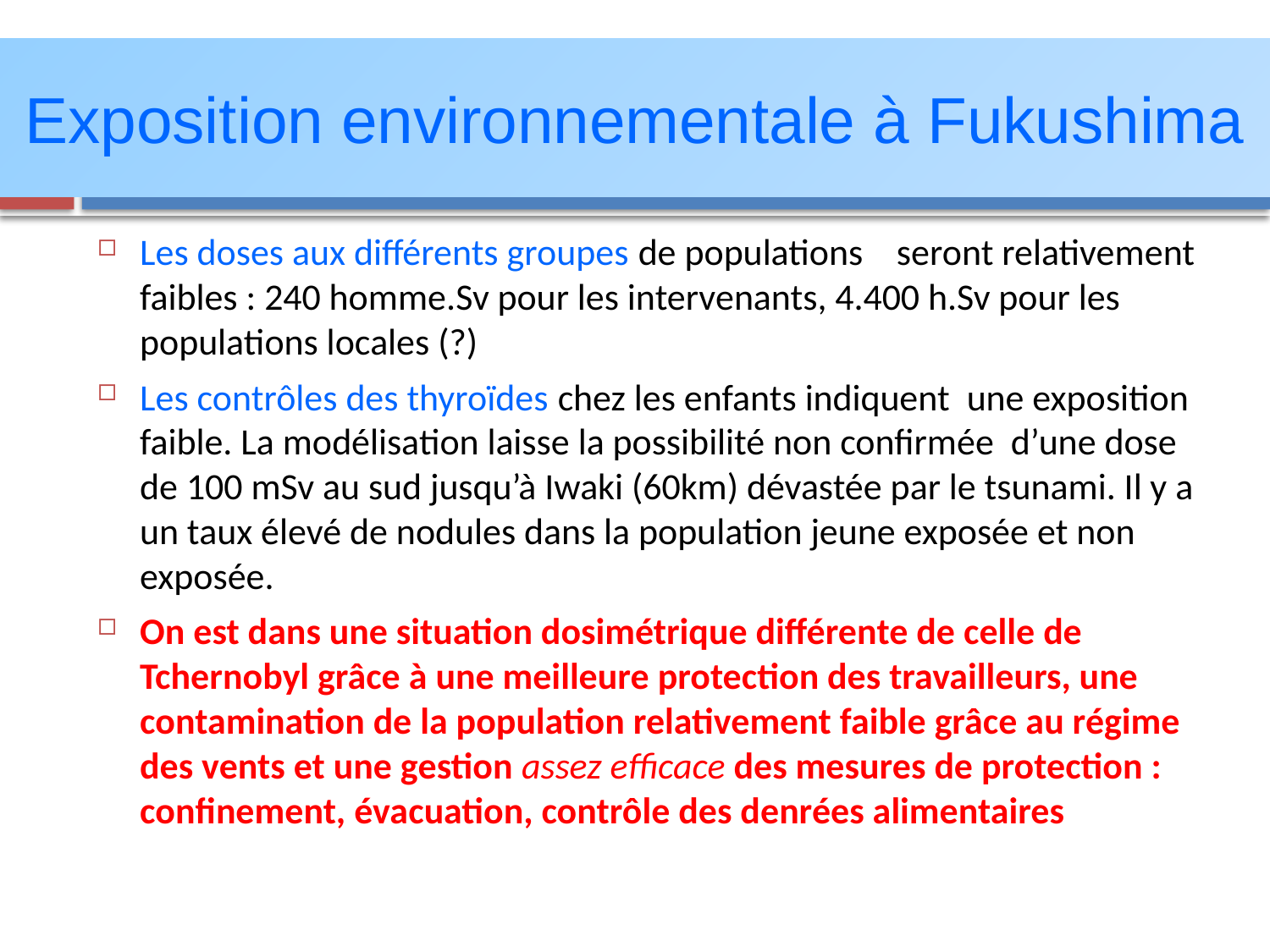

# Exposition environnementale à Fukushima
Les doses aux différents groupes de populations    seront relativement faibles : 240 homme.Sv pour les intervenants, 4.400 h.Sv pour les  populations locales (?)
Les contrôles des thyroïdes chez les enfants indiquent  une exposition faible. La modélisation laisse la possibilité non confirmée  d’une dose de 100 mSv au sud jusqu’à Iwaki (60km) dévastée par le tsunami. Il y a un taux élevé de nodules dans la population jeune exposée et non exposée.
On est dans une situation dosimétrique différente de celle de Tchernobyl grâce à une meilleure protection des travailleurs, une contamination de la population relativement faible grâce au régime des vents et une gestion assez efficace des mesures de protection : confinement, évacuation, contrôle des denrées alimentaires